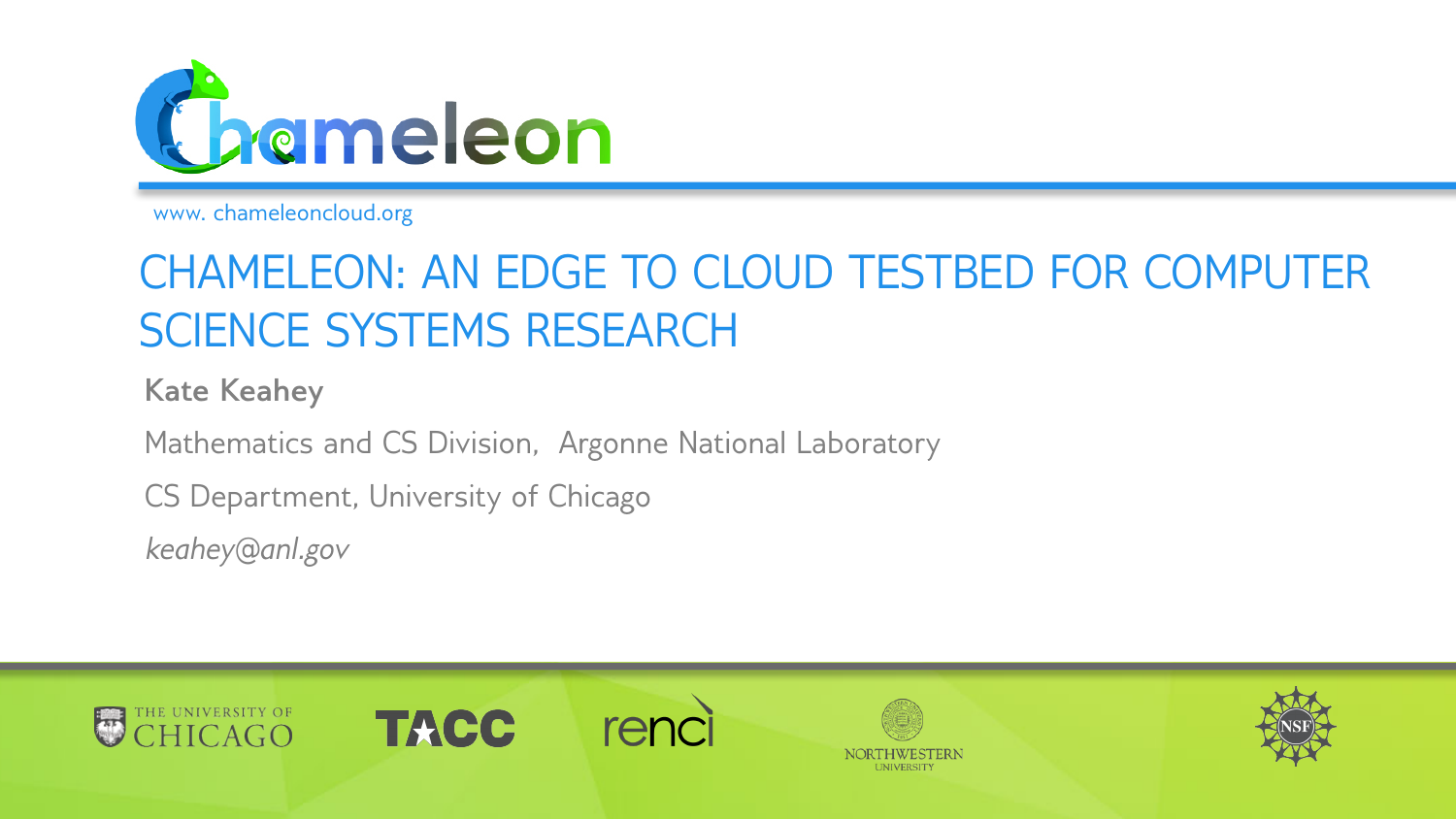

#
Chameleon: An Edge to cloud Testbed for Computer Science Systems Research
Kate Keahey
Mathematics and CS Division,  Argonne National Laboratory
CS Department, University of Chicago
keahey@anl.gov